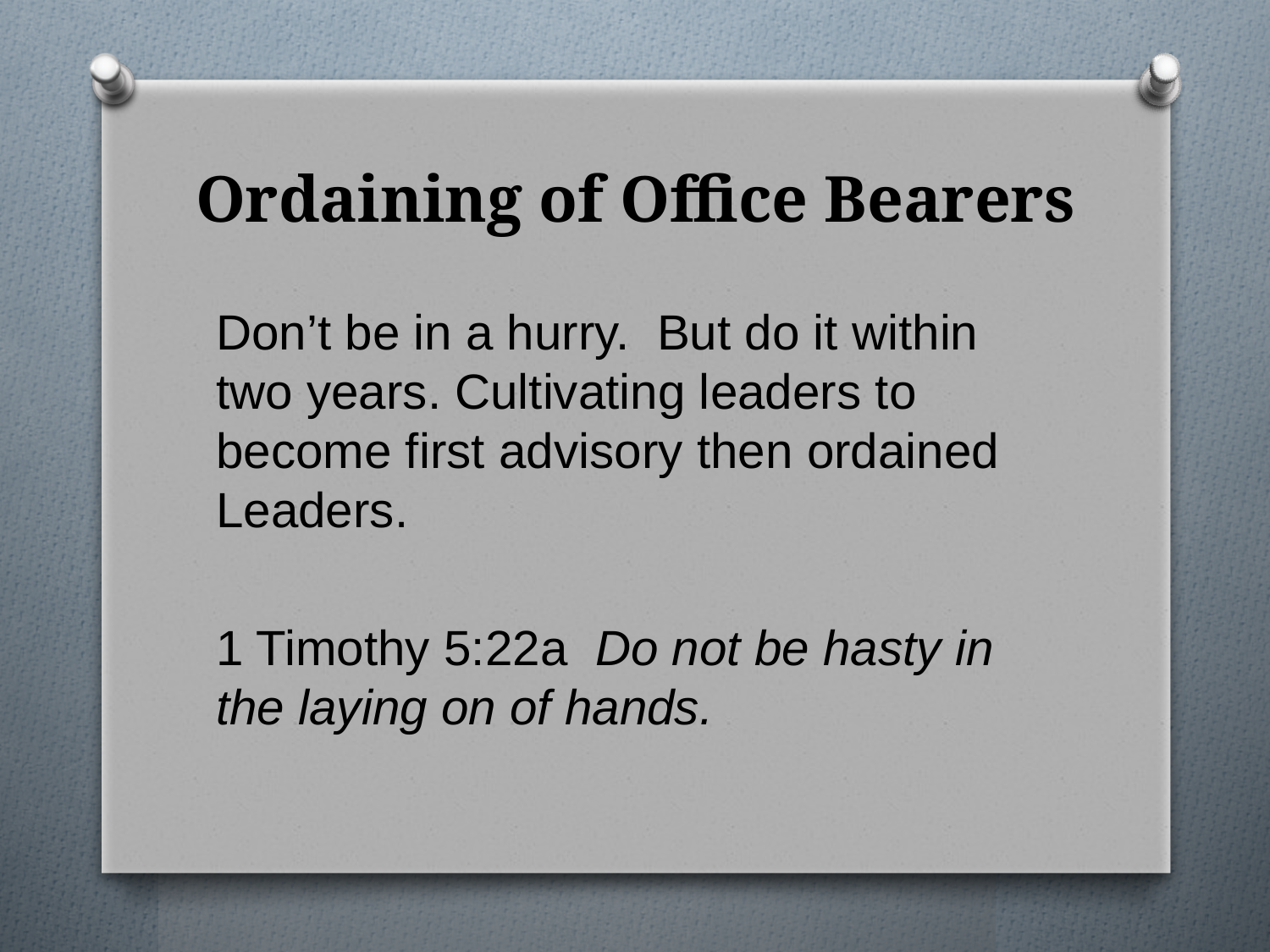

# Ordaining of Office Bearers
Don’t be in a hurry.  But do it within two years. Cultivating leaders to become first advisory then ordained Leaders.

1 Timothy 5:22a  Do not be hasty in the laying on of hands.